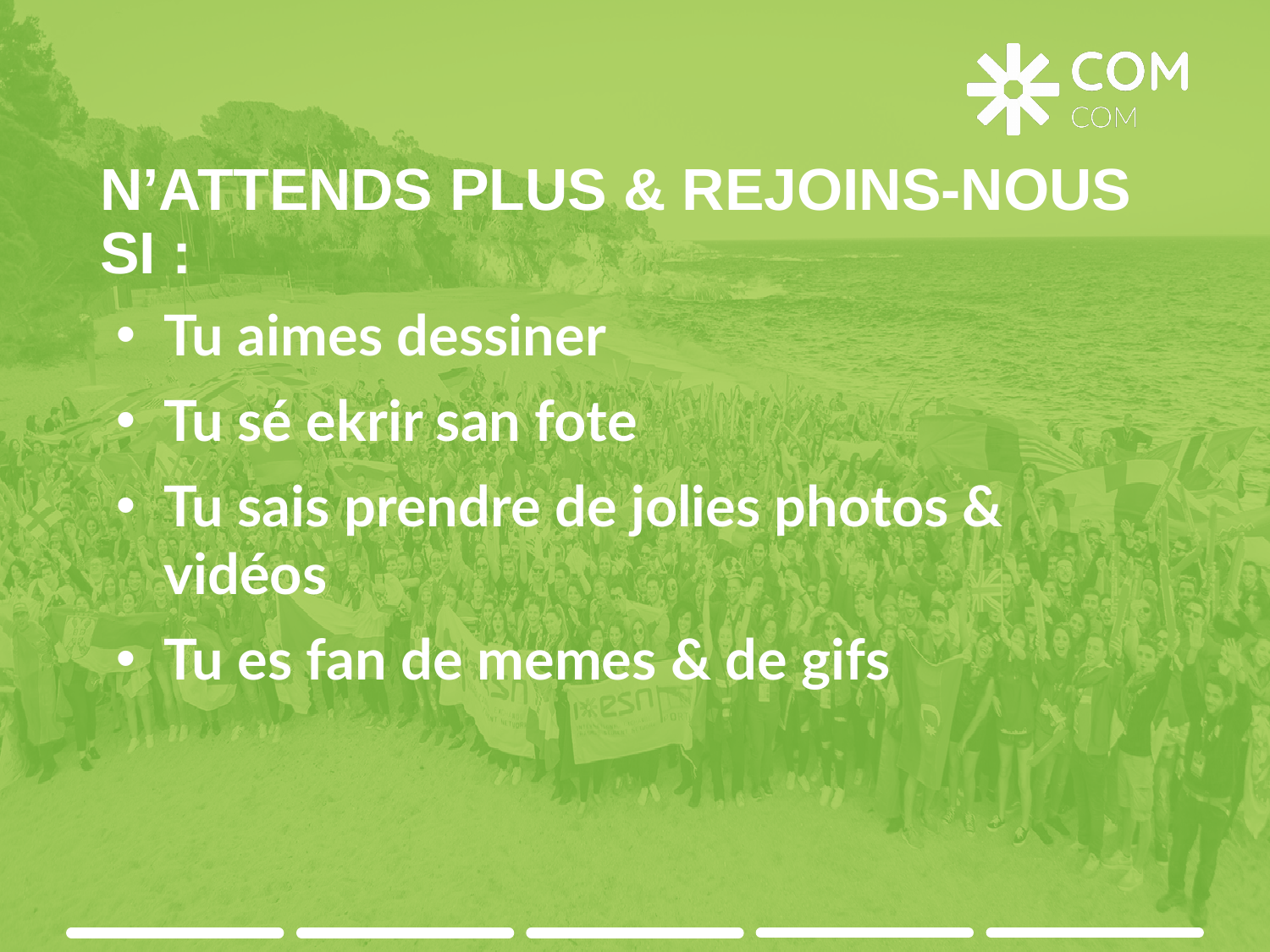

# N’ATTENDS PLUS & REJOINS-NOUS SI :
Tu aimes dessiner
Tu sé ekrir san fote
Tu sais prendre de jolies photos & vidéos
Tu es fan de memes & de gifs